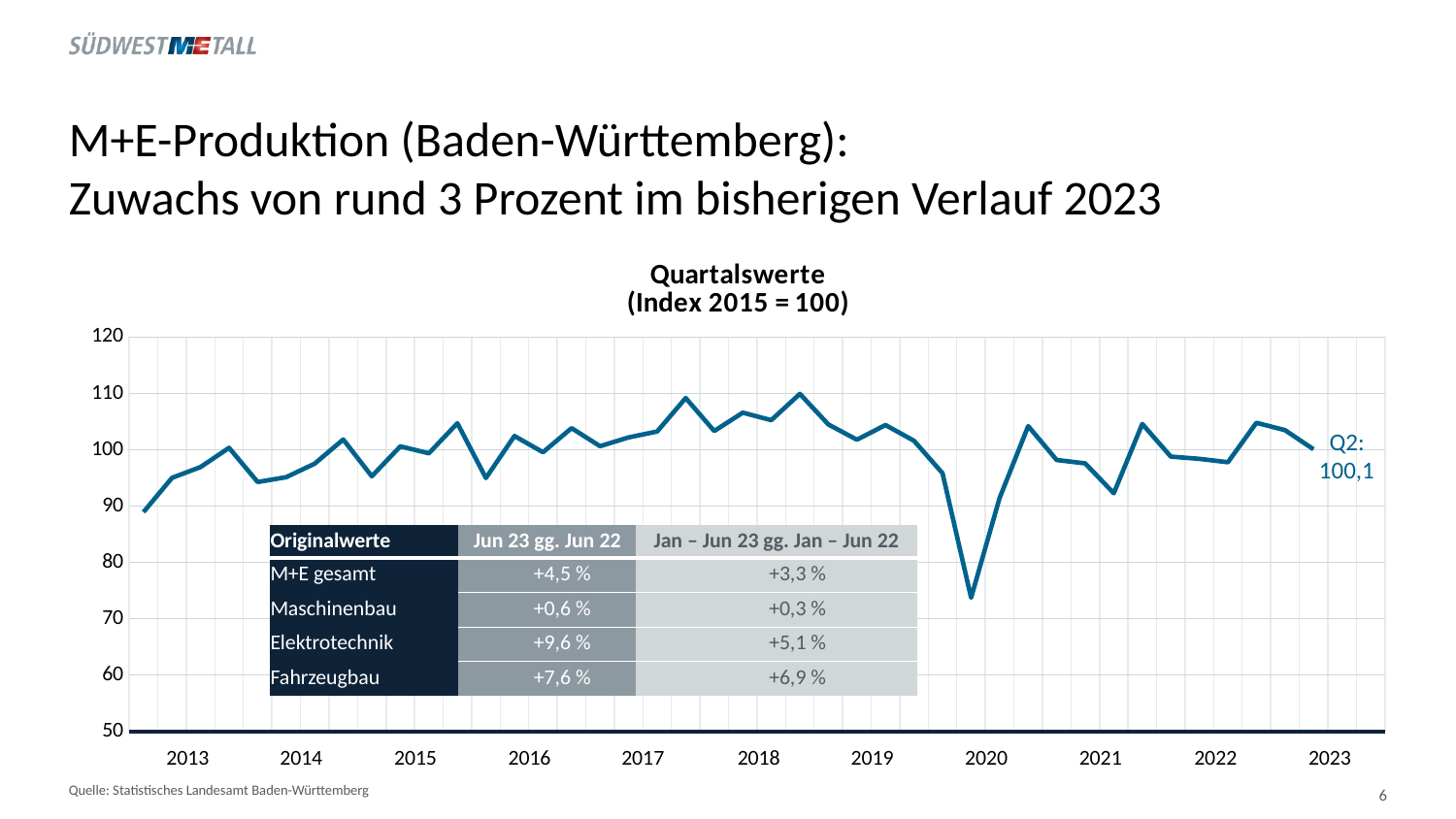

# M+E-Produktion (Baden-Württemberg): Zuwachs von rund 3 Prozent im bisherigen Verlauf 2023

### Chart: Quartalswerte (Index 2015 = 100)

| Category |  |
|---|---|
Q2:
100,1
| Originalwerte | Jun 23 gg. Jun 22 | Jan – Jun 23 gg. Jan – Jun 22 |
| --- | --- | --- |
| M+E gesamt | +4,5 % | +3,3 % |
| Maschinenbau | +0,6 % | +0,3 % |
| Elektrotechnik | +9,6 % | +5,1 % |
| Fahrzeugbau | +7,6 % | +6,9 % |
2013
2014
2015
2016
2017
2018
2019
2020
2021
2022
2023
Quelle: Statistisches Landesamt Baden-Württemberg
6